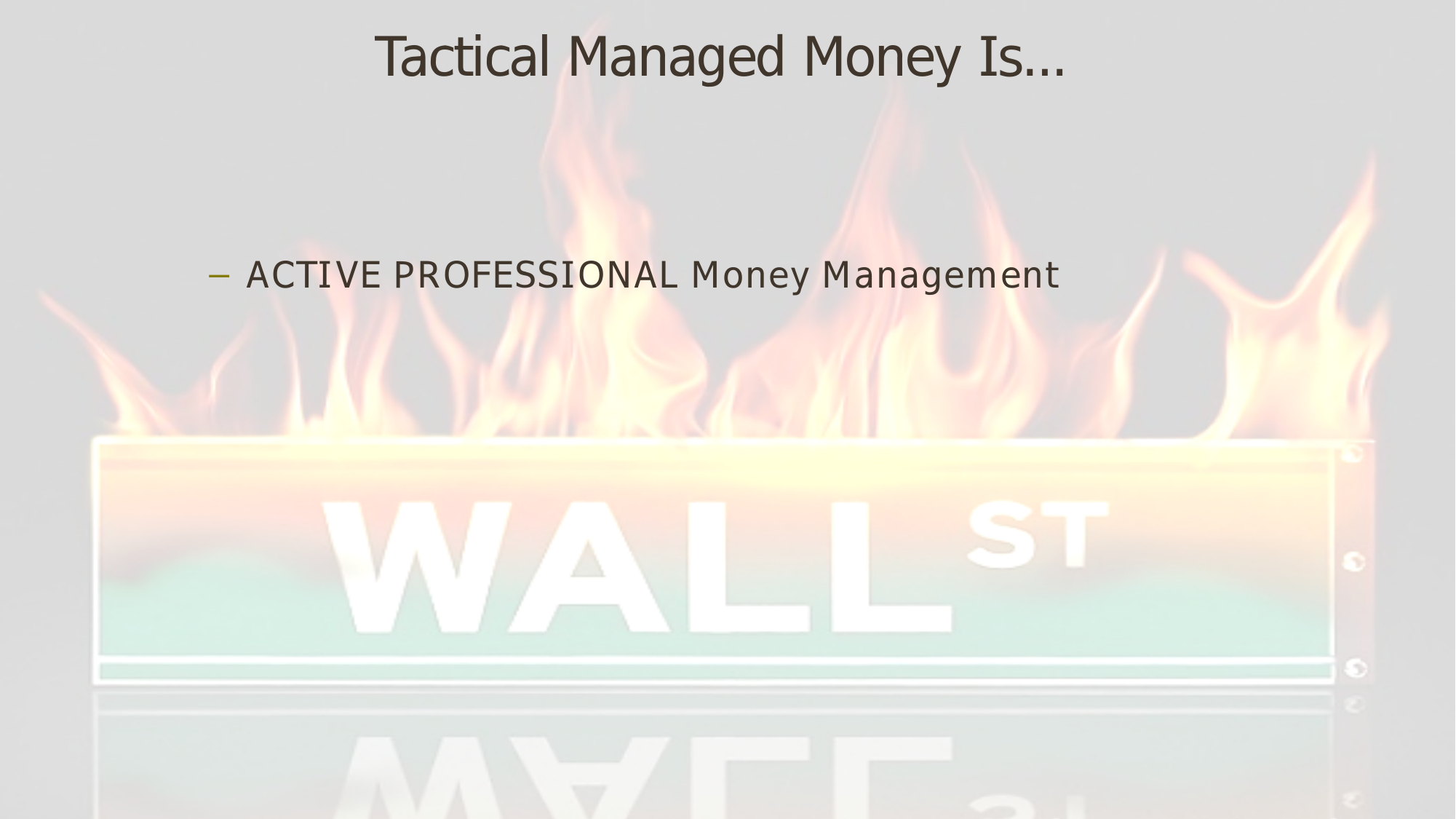

# Tactical Managed Money Is…

ACTIVE PROFESSIONAL Money Management